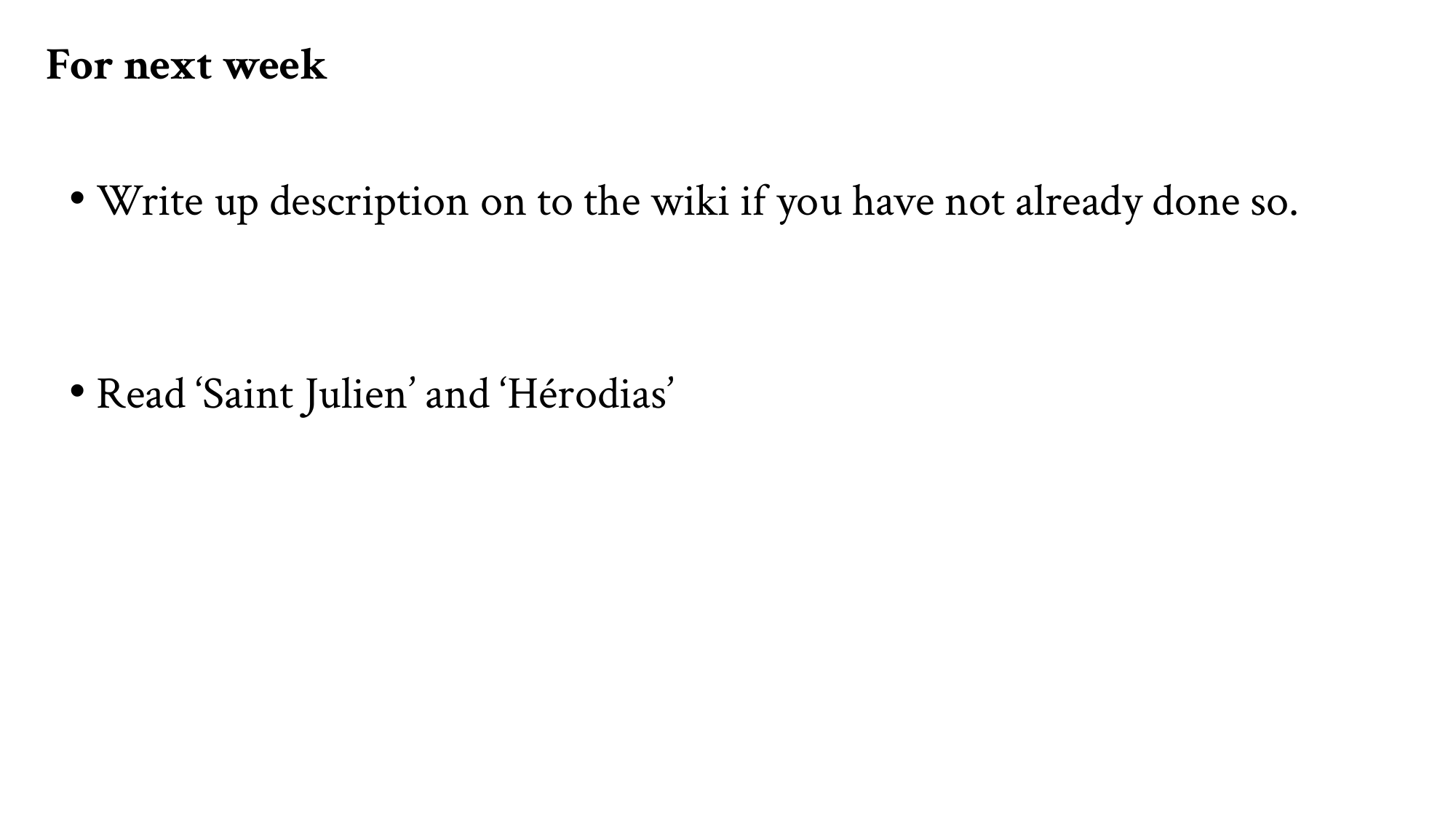

# For next week
Write up description on to the wiki if you have not already done so.

Read ‘Saint Julien’ and ‘Hérodias’